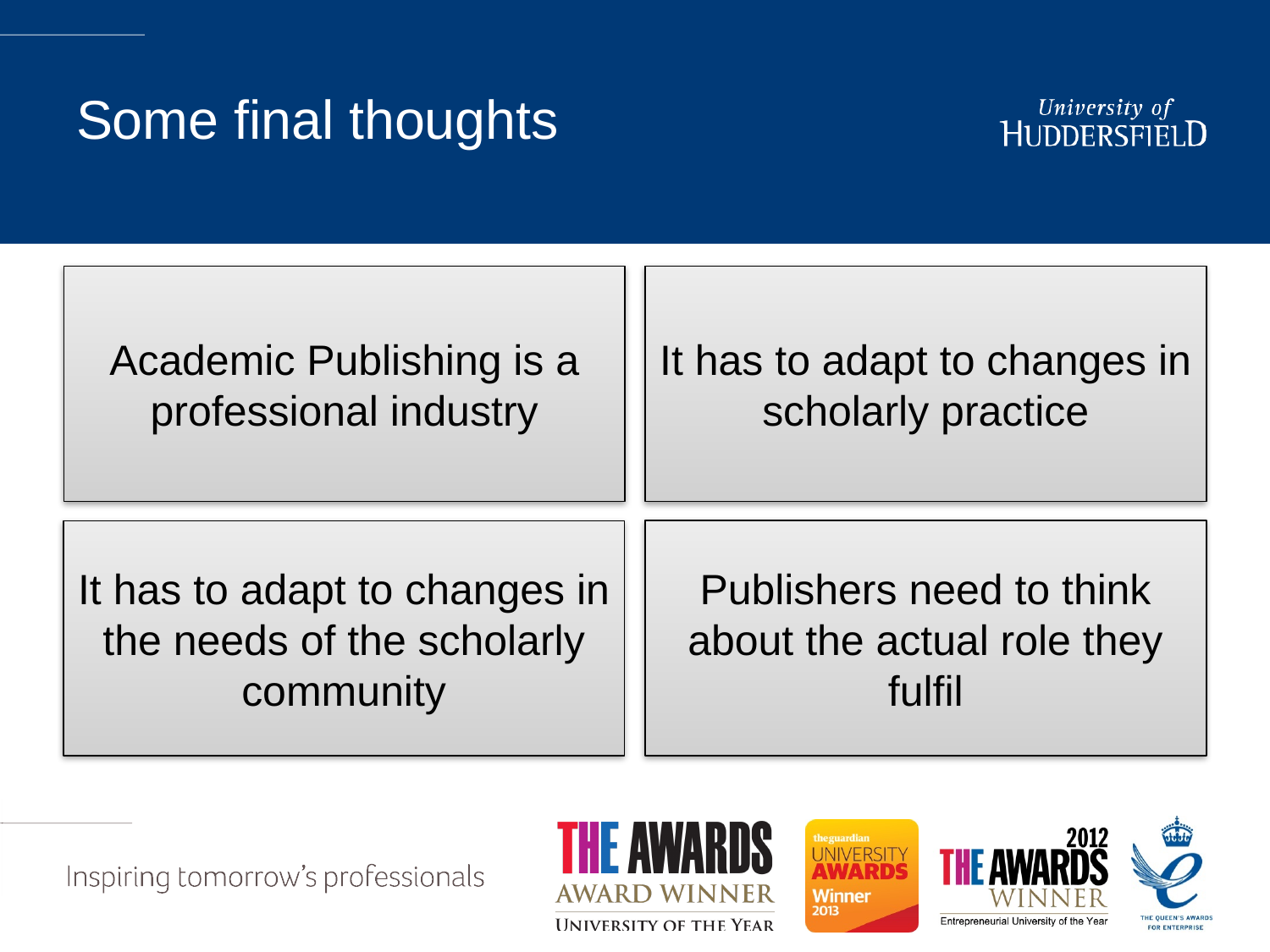

# Some final thoughts
Academic Publishing is a professional industry
It has to adapt to changes in scholarly practice
Publishers need to think about the actual role they fulfil
It has to adapt to changes in the needs of the scholarly community